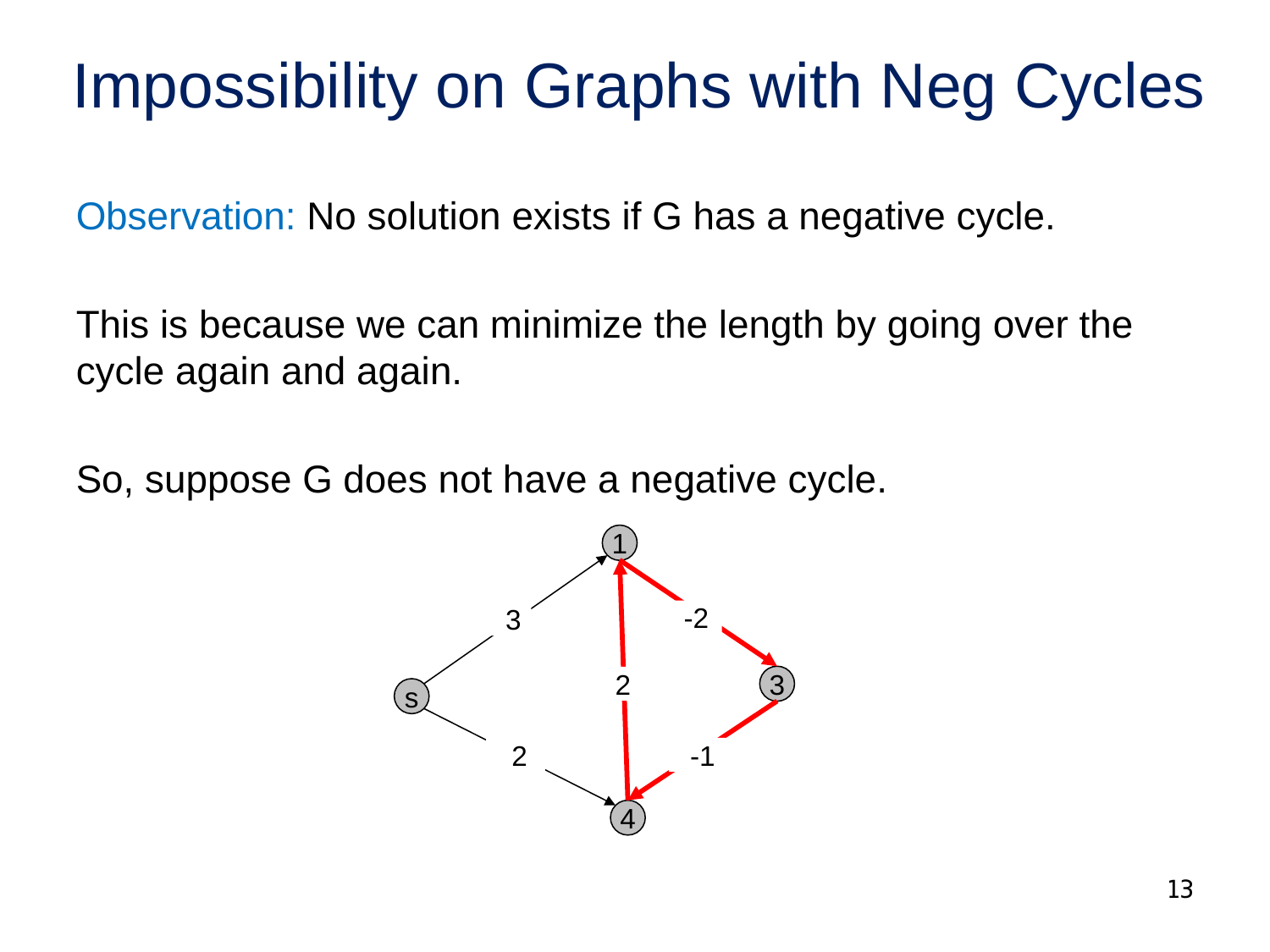

# Impossibility on Graphs with Neg Cycles
Observation: No solution exists if G has a negative cycle.

This is because we can minimize the length by going over the cycle again and again.

So, suppose G does not have a negative cycle.

1
 -2
   3
3
 2
s
 2
 -1
4
13